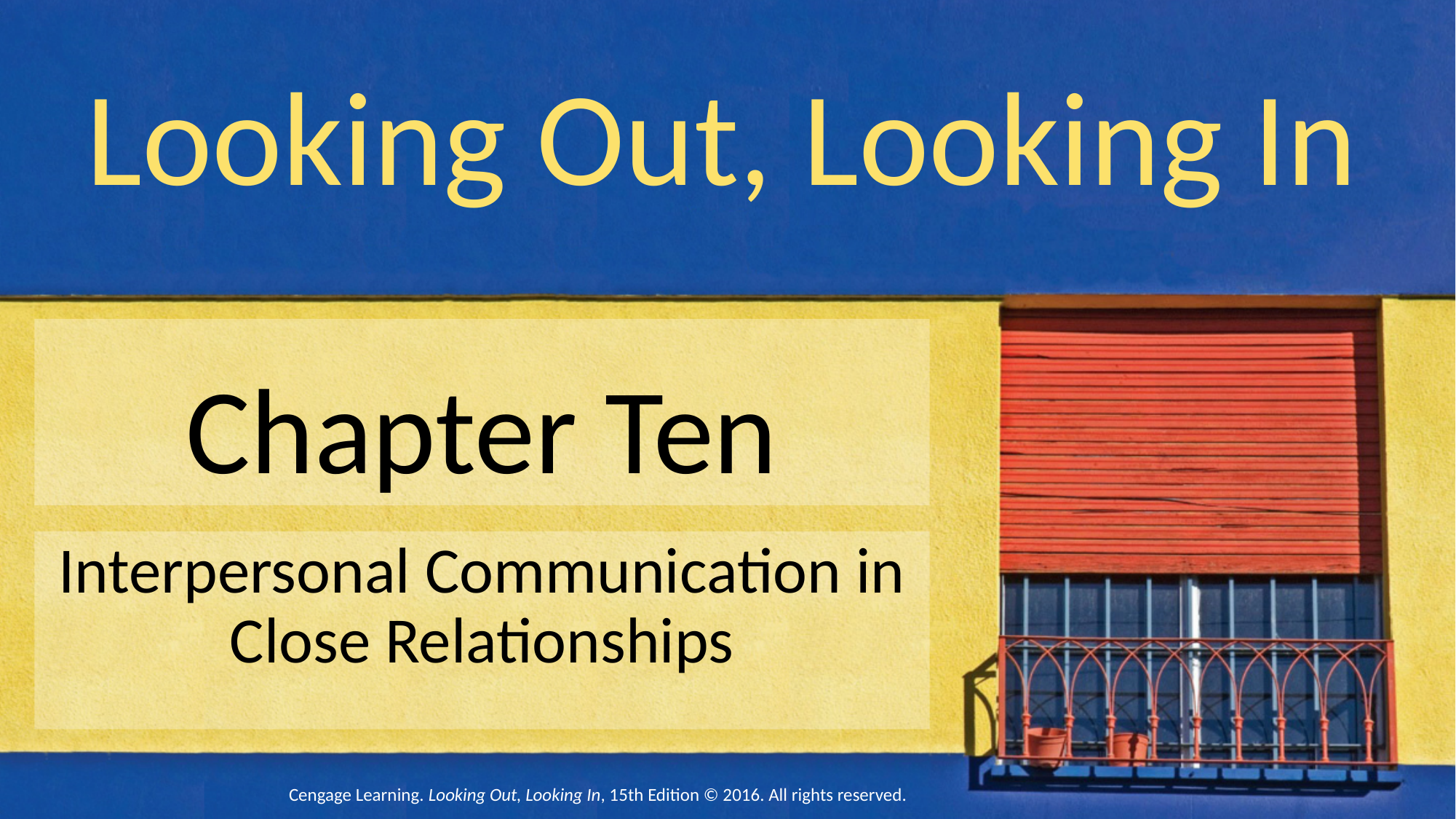

Looking Out, Looking In
# Chapter Ten
Interpersonal Communication in Close Relationships
Cengage Learning. Looking Out, Looking In, 15th Edition © 2016. All rights reserved.